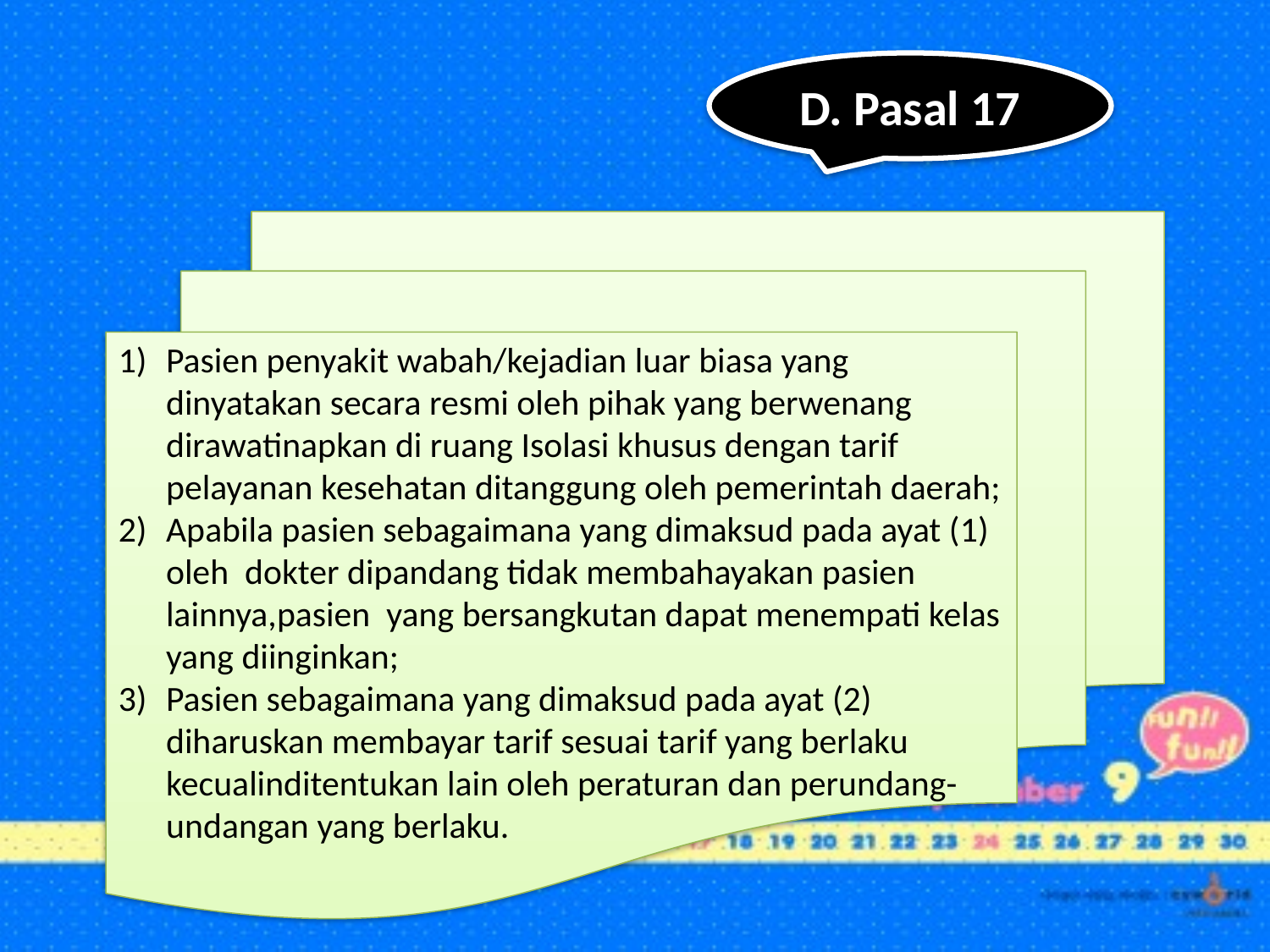

D. Pasal 17

Pasien penyakit wabah/kejadian luar biasa yang dinyatakan secara resmi oleh pihak yang berwenang dirawatinapkan di ruang Isolasi khusus dengan tarif pelayanan kesehatan ditanggung oleh pemerintah daerah;
Apabila pasien sebagaimana yang dimaksud pada ayat (1) oleh  dokter dipandang tidak membahayakan pasien lainnya,pasien  yang bersangkutan dapat menempati kelas yang diinginkan;
Pasien sebagaimana yang dimaksud pada ayat (2) diharuskan membayar tarif sesuai tarif yang berlaku kecualinditentukan lain oleh peraturan dan perundang-undangan yang berlaku.